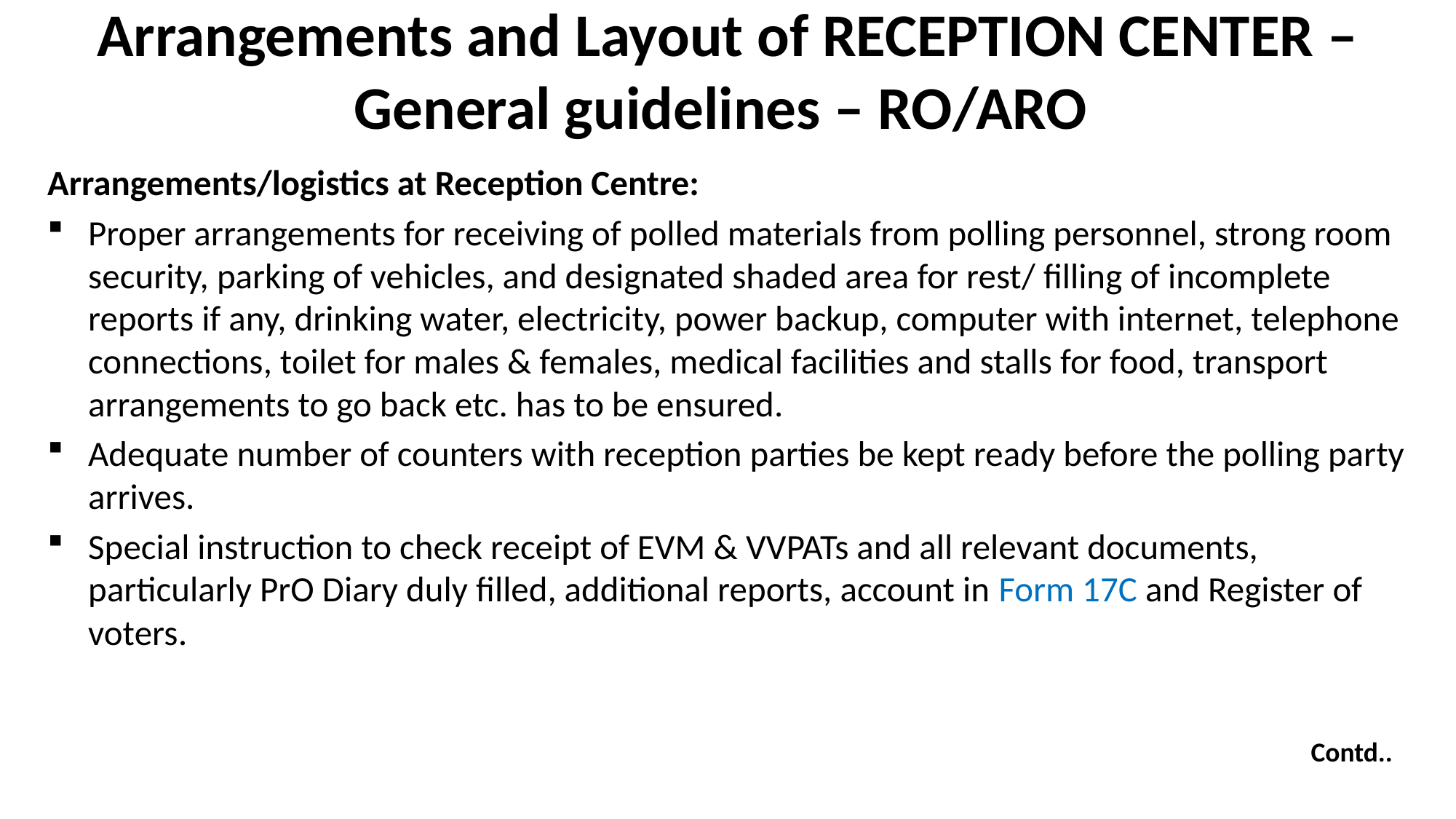

# Arrangements and Layout of RECEPTION CENTER – General guidelines – RO/ARO
Arrangements/logistics at Reception Centre:
Proper arrangements for receiving of polled materials from polling personnel, strong room security, parking of vehicles, and designated shaded area for rest/ filling of incomplete reports if any, drinking water, electricity, power backup, computer with internet, telephone connections, toilet for males & females, medical facilities and stalls for food, transport arrangements to go back etc. has to be ensured.
Adequate number of counters with reception parties be kept ready before the polling party arrives.
Special instruction to check receipt of EVM & VVPATs and all relevant documents, particularly PrO Diary duly filled, additional reports, account in Form 17C and Register of voters.
Contd..